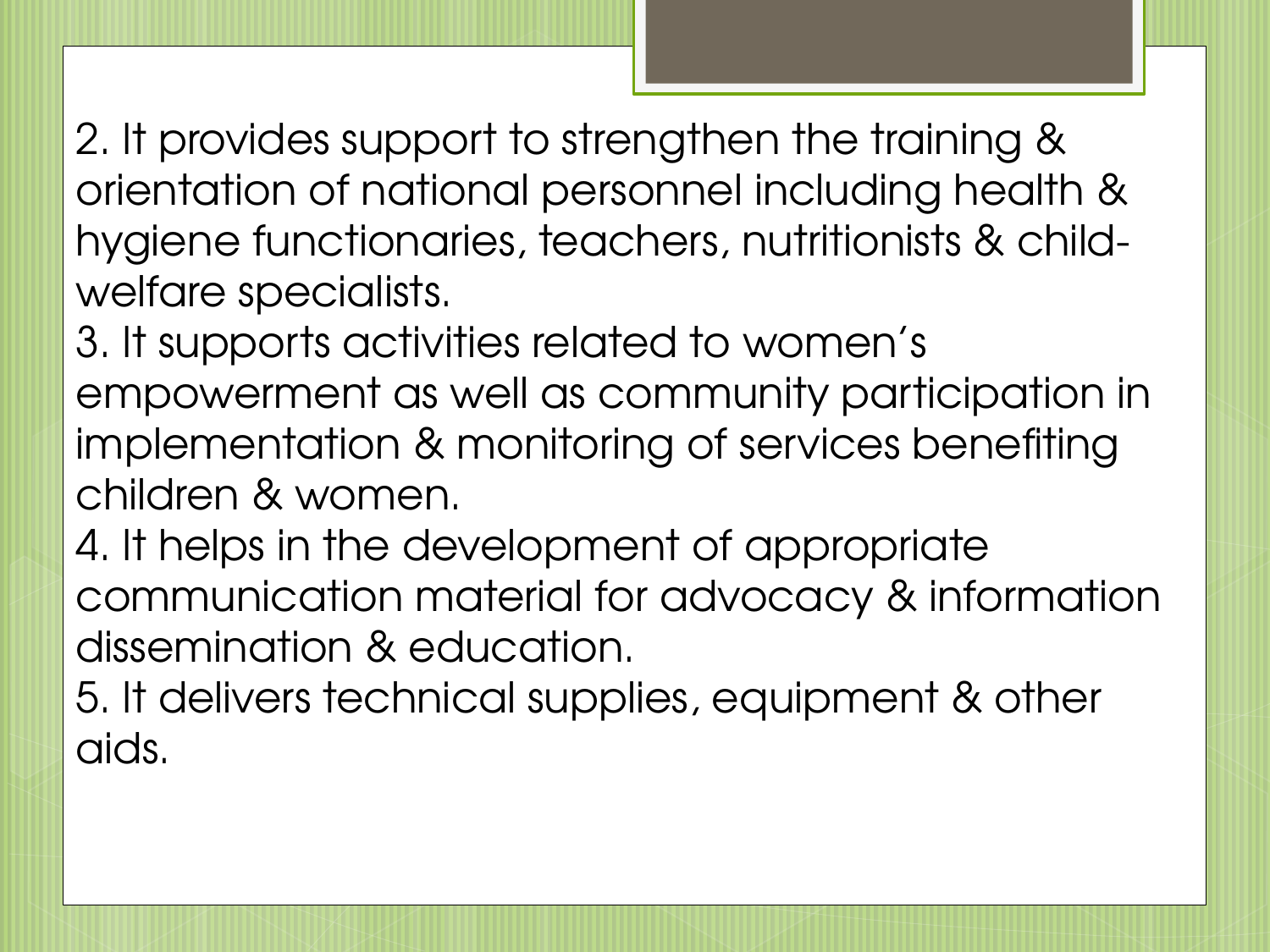

2. It provides support to strengthen the training & orientation of national personnel including health & hygiene functionaries, teachers, nutritionists & child-welfare specialists.
3. It supports activities related to women’s empowerment as well as community participation in implementation & monitoring of services benefiting children & women.
4. It helps in the development of appropriate communication material for advocacy & information dissemination & education.
5. It delivers technical supplies, equipment & other aids.